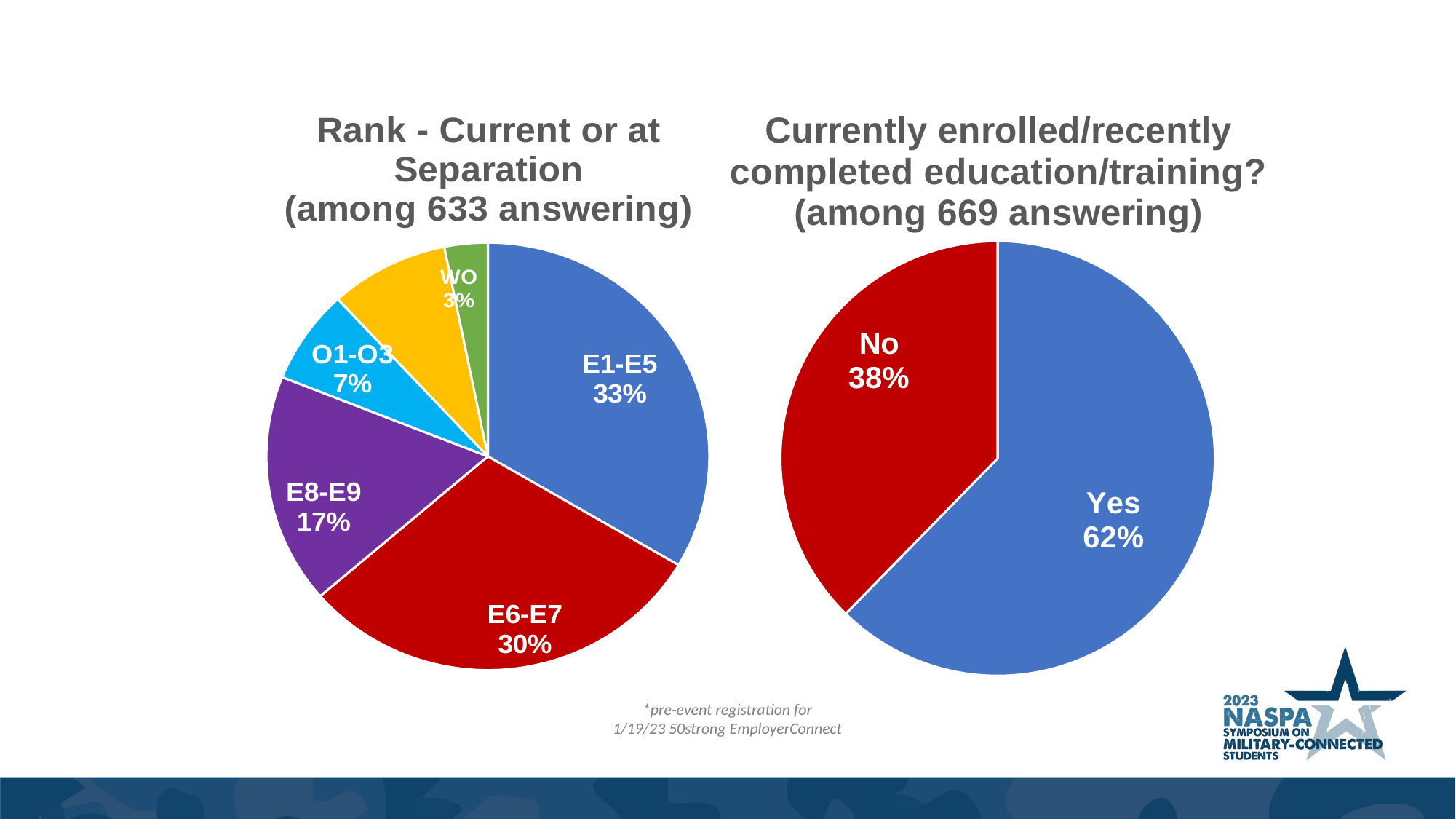

### Chart: Rank - Current or at Separation
(among 633 answering)

| Category |  |
|---|---|
| E1-E5 | 212.0 |
| E6-E7 | 191.0 |
| E8-E9 | 110.0 |
| O1-O3 | 45.0 |
| O4-O6 | 55.0 |
| WO | 20.0 |

### Chart: Currently enrolled/recently completed education/training?
(among 669 answering)

| Category |  |
|---|---|
| Yes | 417.0 |
| No | 252.0 |
*pre-event registration for
1/19/23 50strong EmployerConnect